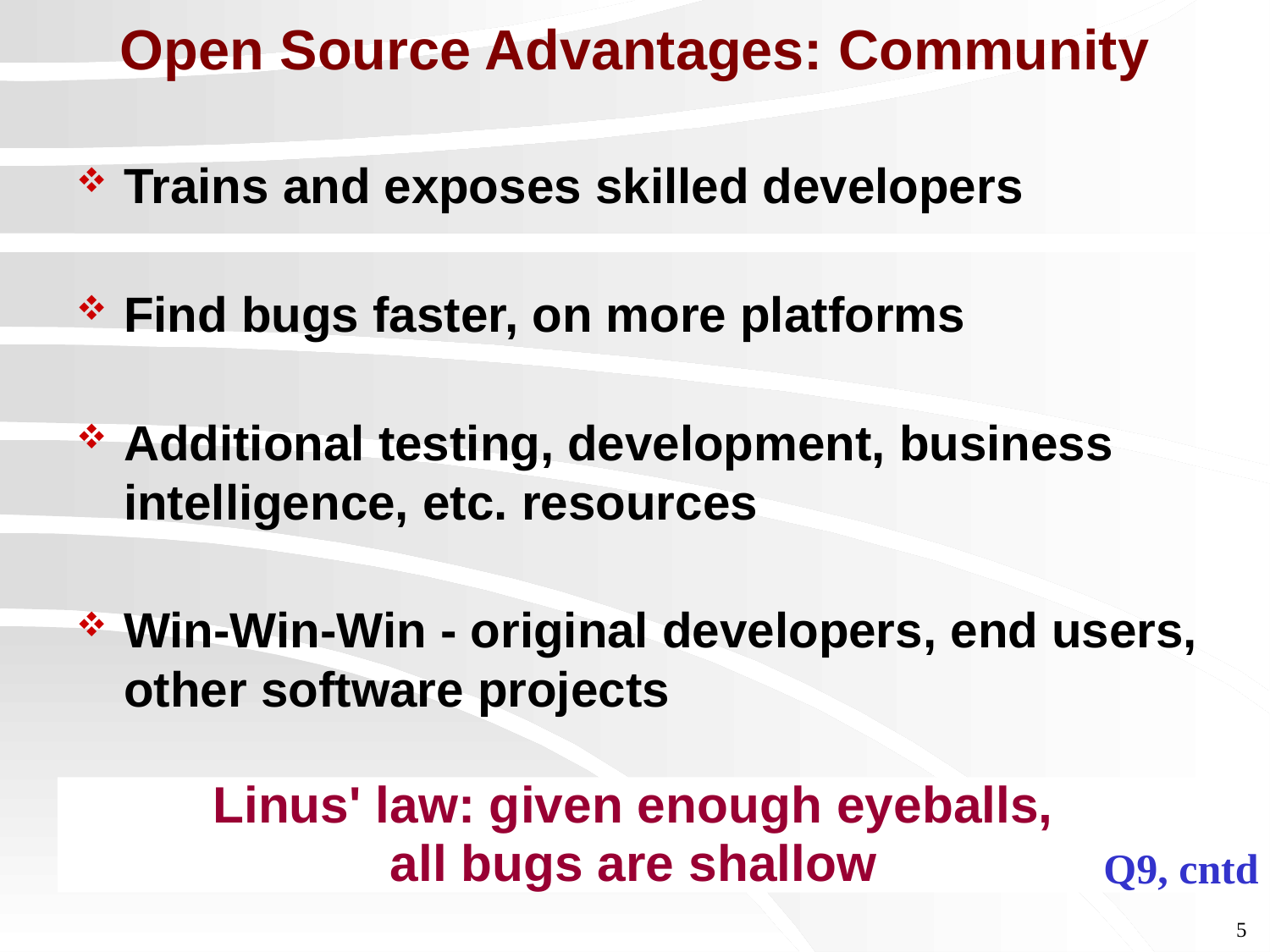

# Open Source Advantages: Community
Trains and exposes skilled developers
Find bugs faster, on more platforms
Additional testing, development, business intelligence, etc. resources
Win-Win-Win - original developers, end users, other software projects

Linus' law: given enough eyeballs,
all bugs are shallow
Q9, cntd
5